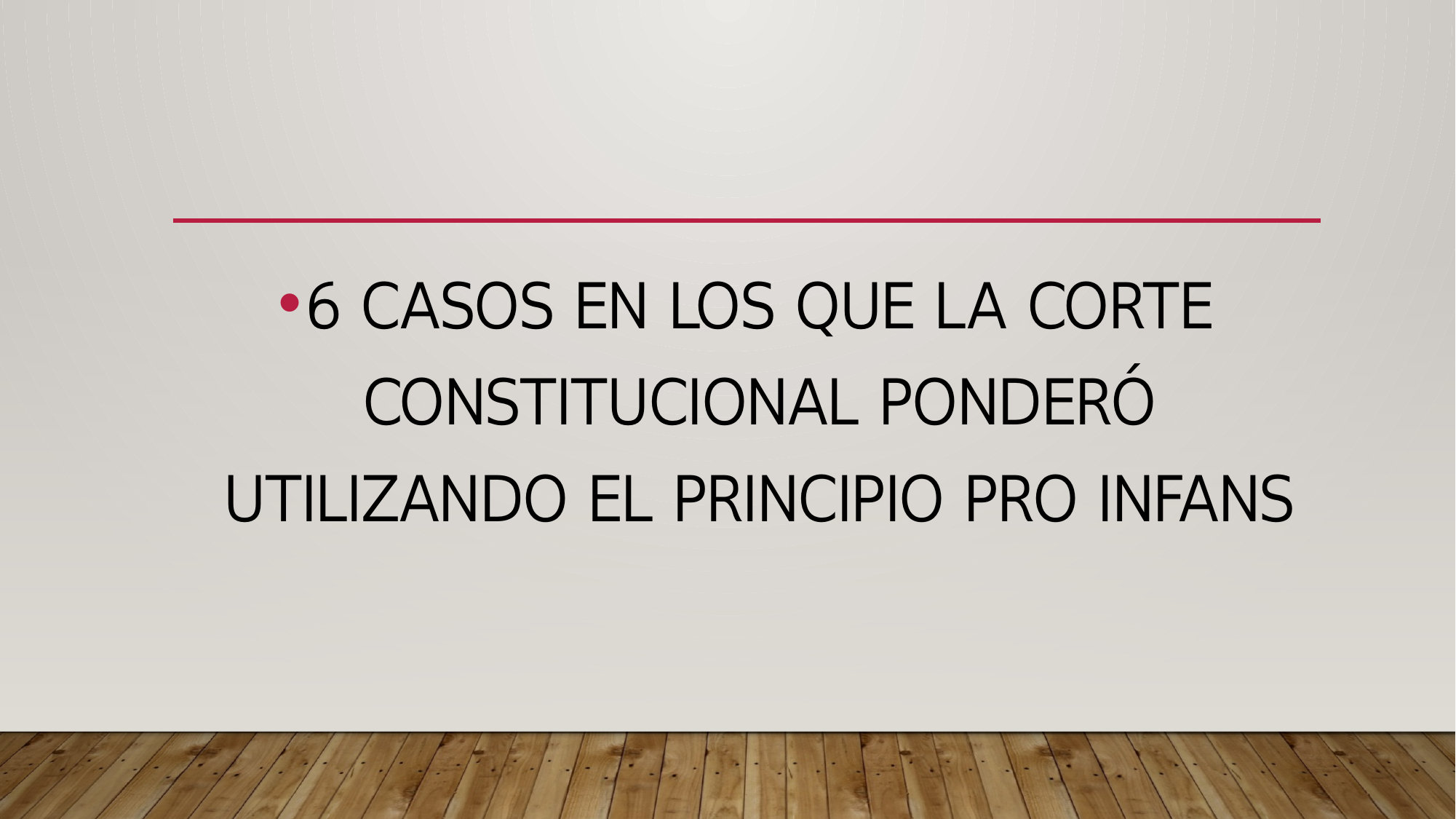

#
6 CASOS EN LOS QUE LA CORTE CONSTITUCIONAL PONDERÓ UTILIZANDO EL PRINCIPIO PRO INFANS